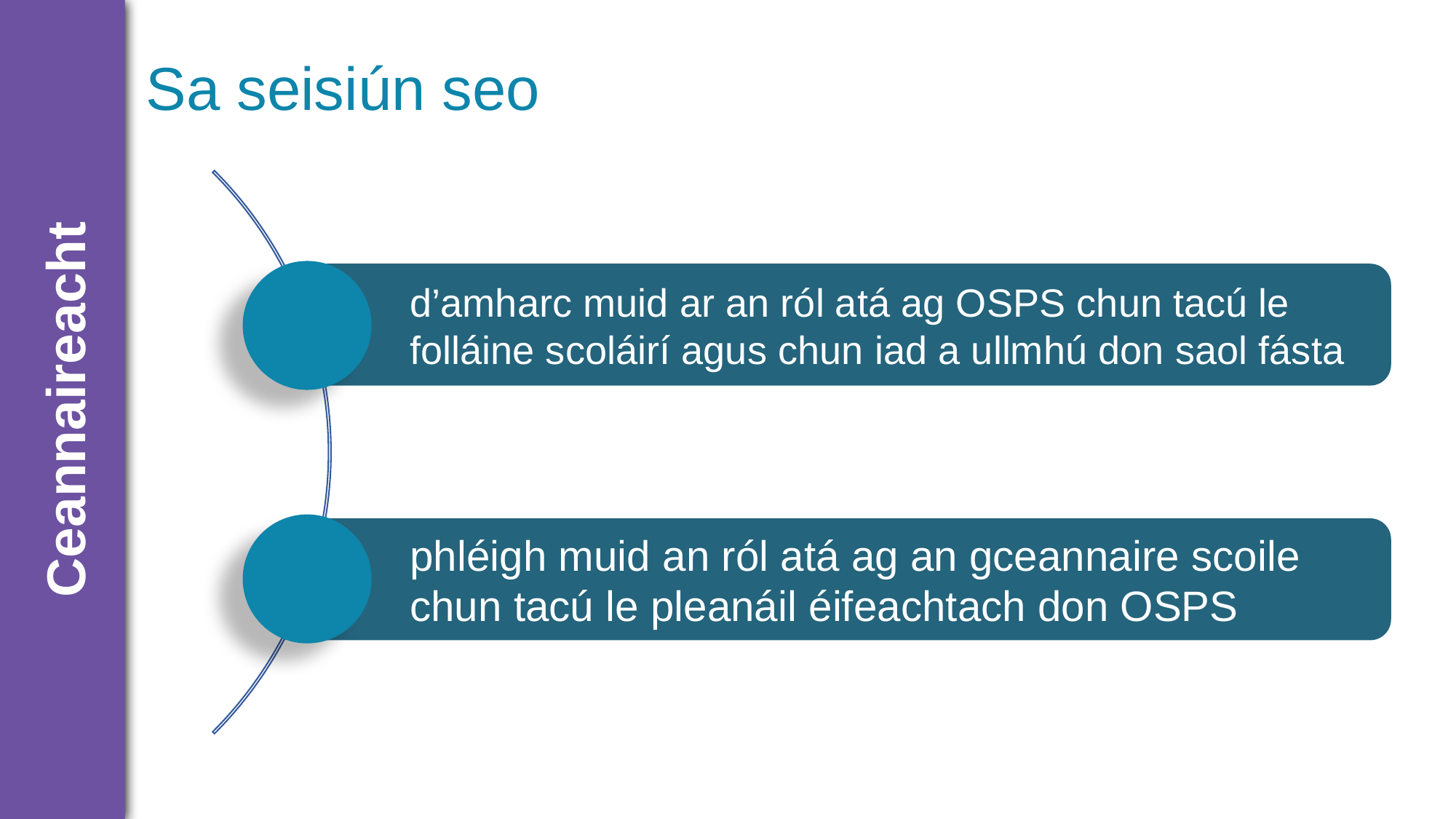

# Sa seisiún seo

d’amharc muid ar an ról atá ag OSPS chun tacú le folláine scoláirí agus chun iad a ullmhú don saol fásta
phléigh muid an ról atá ag an gceannaire scoile chun tacú le pleanáil éifeachtach don OSPS
Ceannaireacht